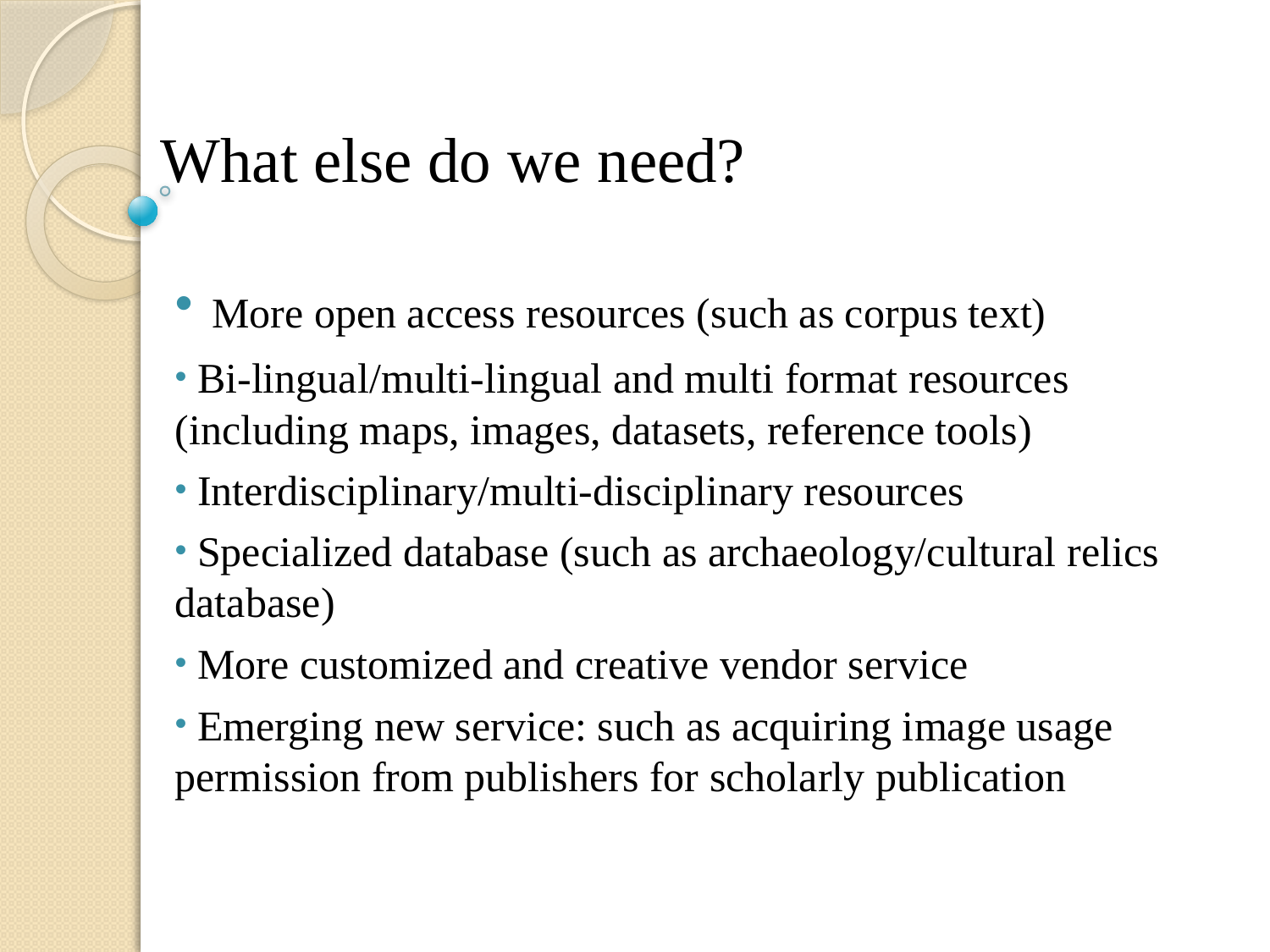

# What else do we need?
 More open access resources (such as corpus text)
 Bi-lingual/multi-lingual and multi format resources (including maps, images, datasets, reference tools)
 Interdisciplinary/multi-disciplinary resources
 Specialized database (such as archaeology/cultural relics database)
 More customized and creative vendor service
 Emerging new service: such as acquiring image usage permission from publishers for scholarly publication